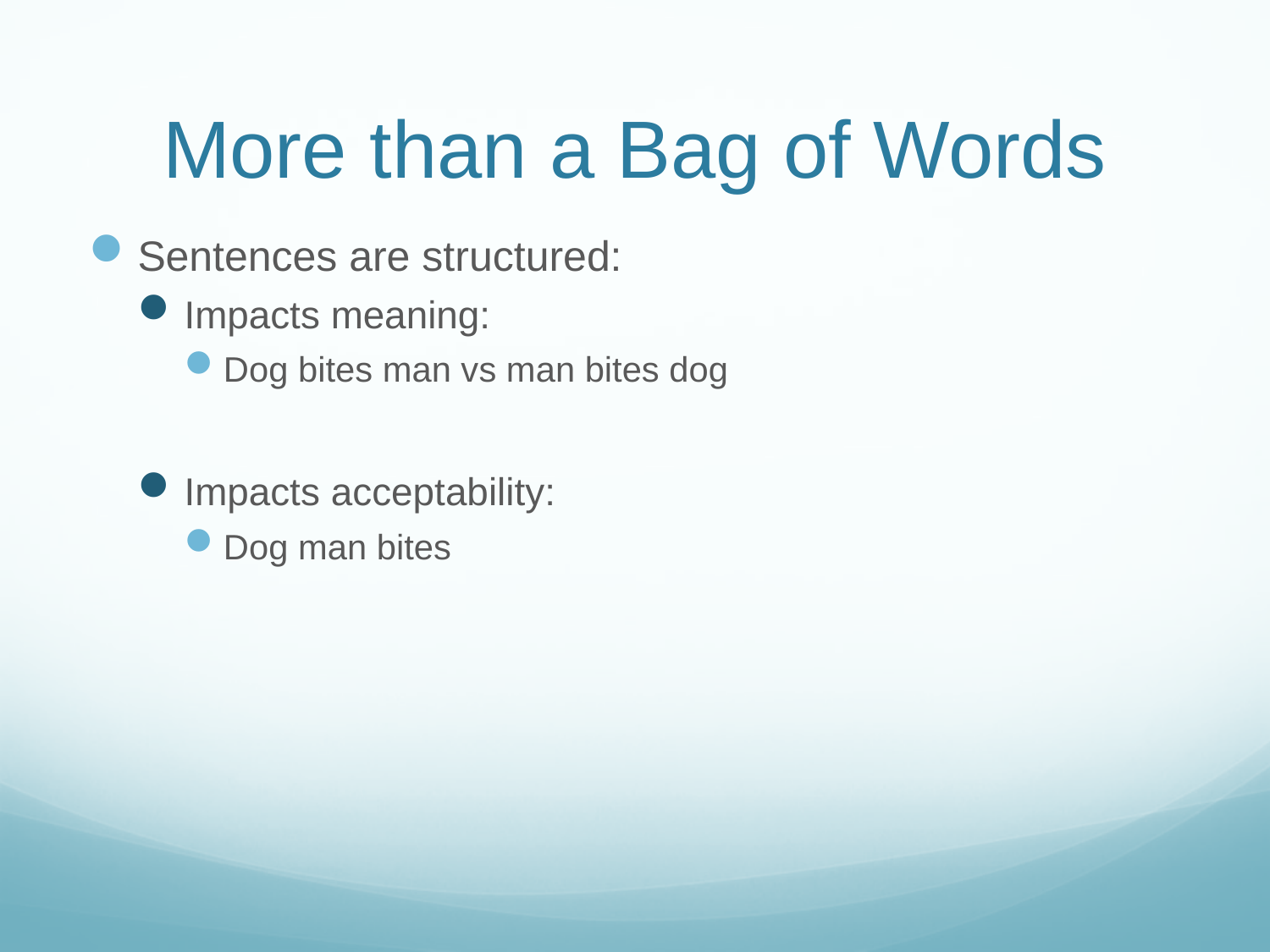

# More than a Bag of Words
Sentences are structured:
Impacts meaning:
Dog bites man vs man bites dog

Impacts acceptability:
Dog man bites